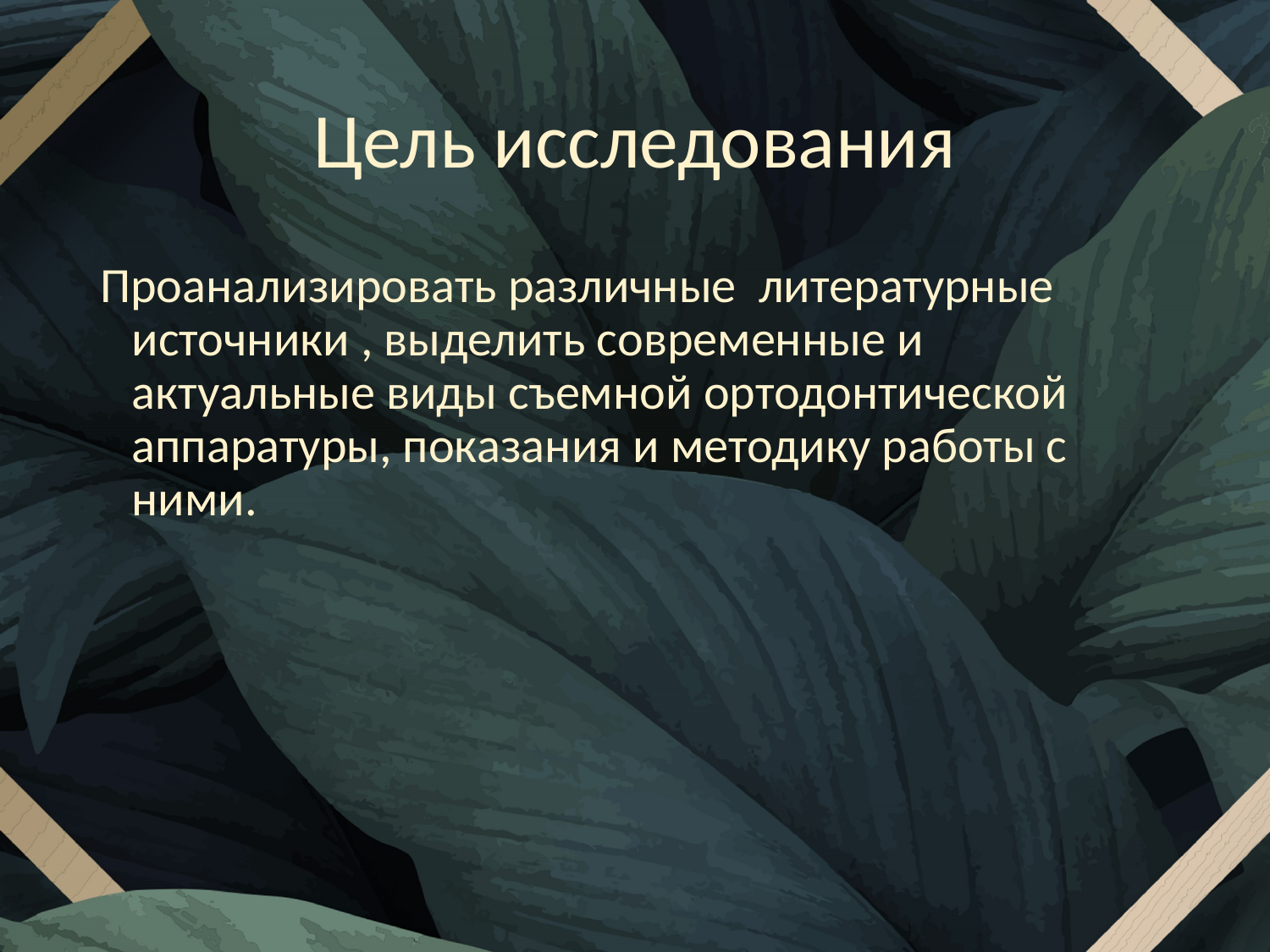

# Цель исследования
Проанализировать различные  литературные источники , выделить современные и актуальные виды съемной ортодонтической аппаратуры, показания и методику работы с ними.